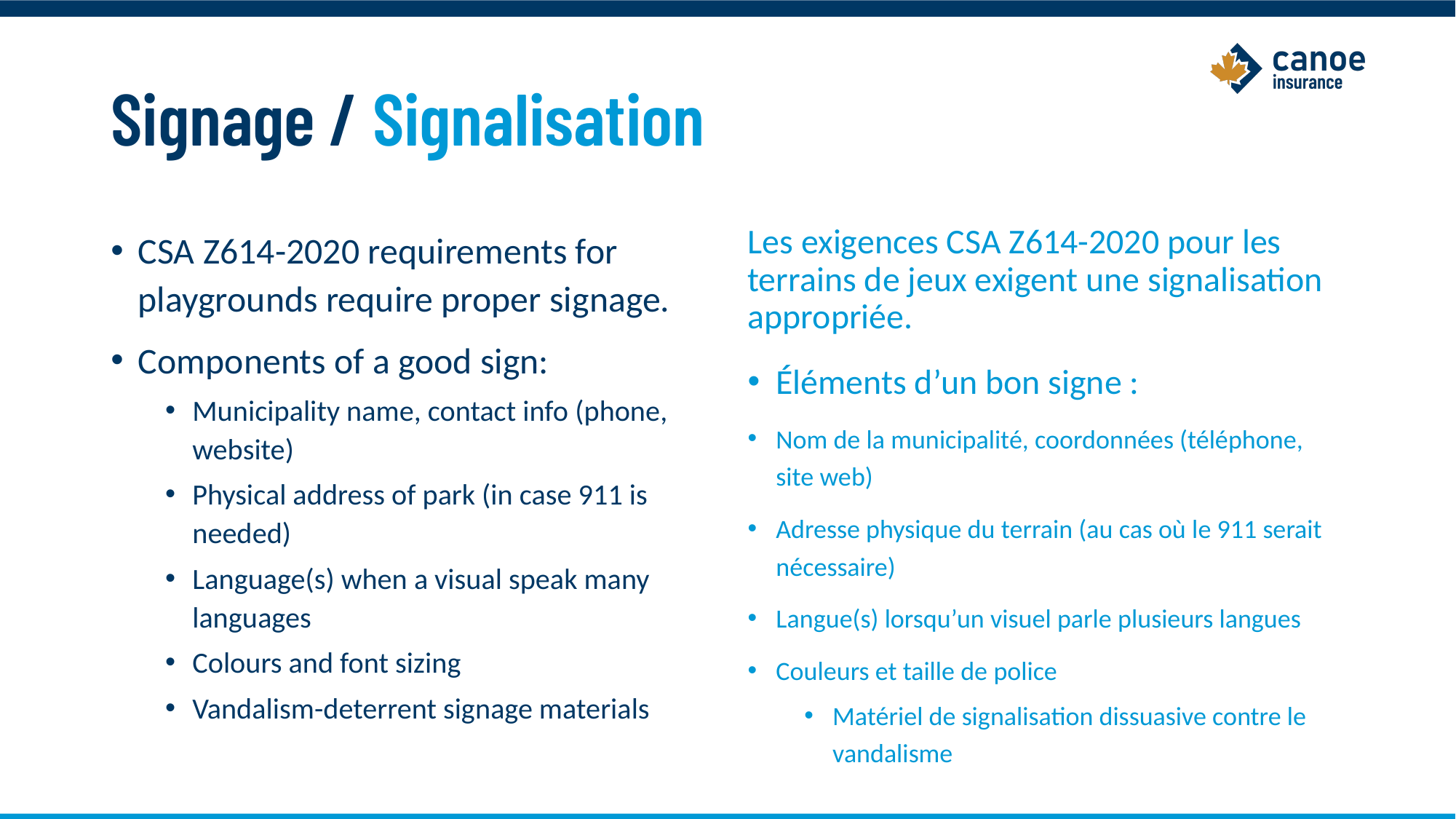

# Signage / Signalisation
Les exigences CSA Z614-2020 pour les terrains de jeux exigent une signalisation appropriée.
Éléments d’un bon signe :
Nom de la municipalité, coordonnées (téléphone, site web)
Adresse physique du terrain (au cas où le 911 serait nécessaire)
Langue(s) lorsqu’un visuel parle plusieurs langues
Couleurs et taille de police
Matériel de signalisation dissuasive contre le vandalisme
CSA Z614-2020 requirements for playgrounds require proper signage.
Components of a good sign:
Municipality name, contact info (phone, website)
Physical address of park (in case 911 is needed)
Language(s) when a visual speak many languages
Colours and font sizing
Vandalism-deterrent signage materials